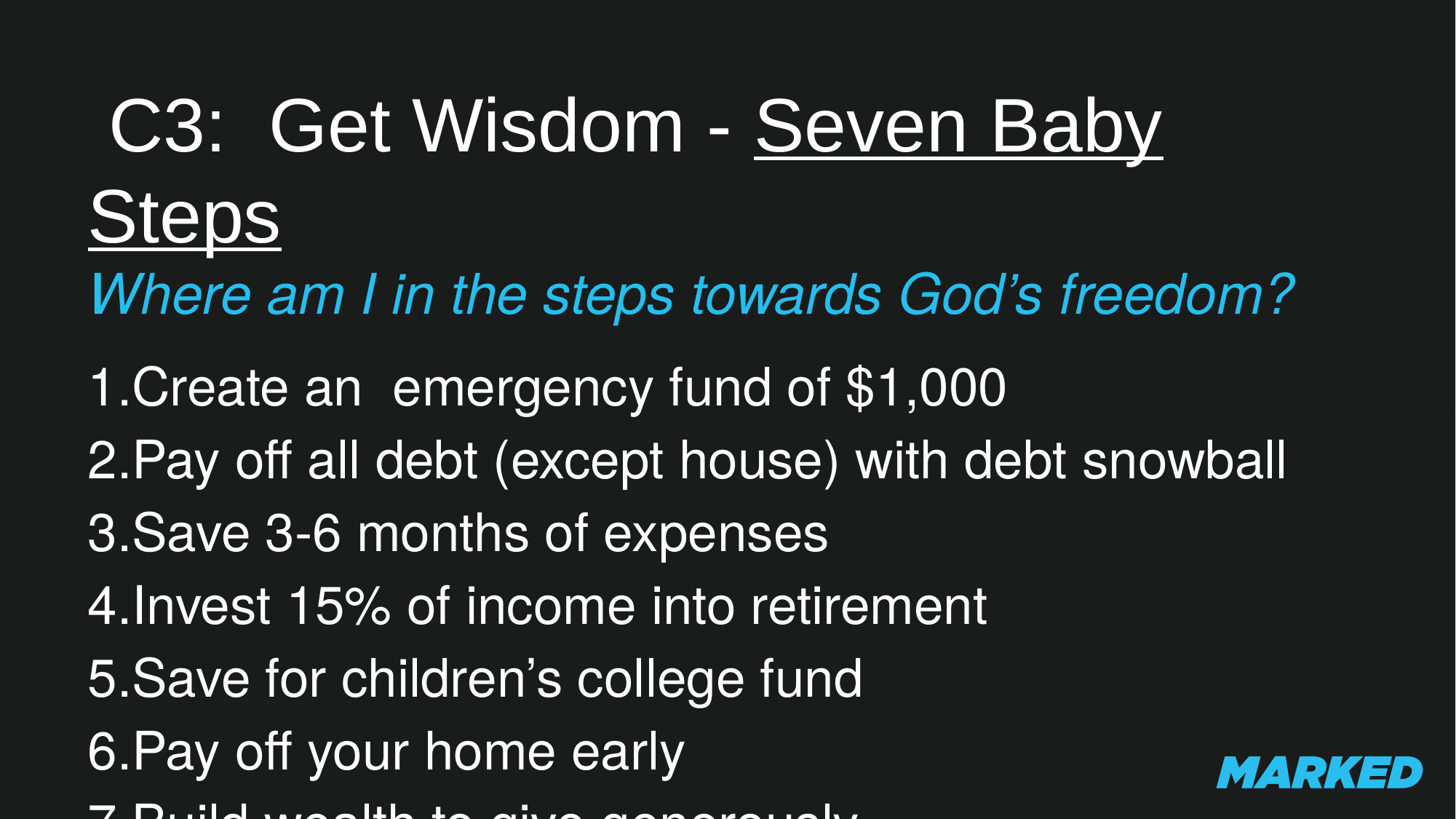

C3:  Get Wisdom - Seven Baby Steps
Where am I in the steps towards God’s freedom?

Create an  emergency fund of $1,000
Pay off all debt (except house) with debt snowball
Save 3-6 months of expenses
Invest 15% of income into retirement
Save for children’s college fund
Pay off your home early
Build wealth to give generously